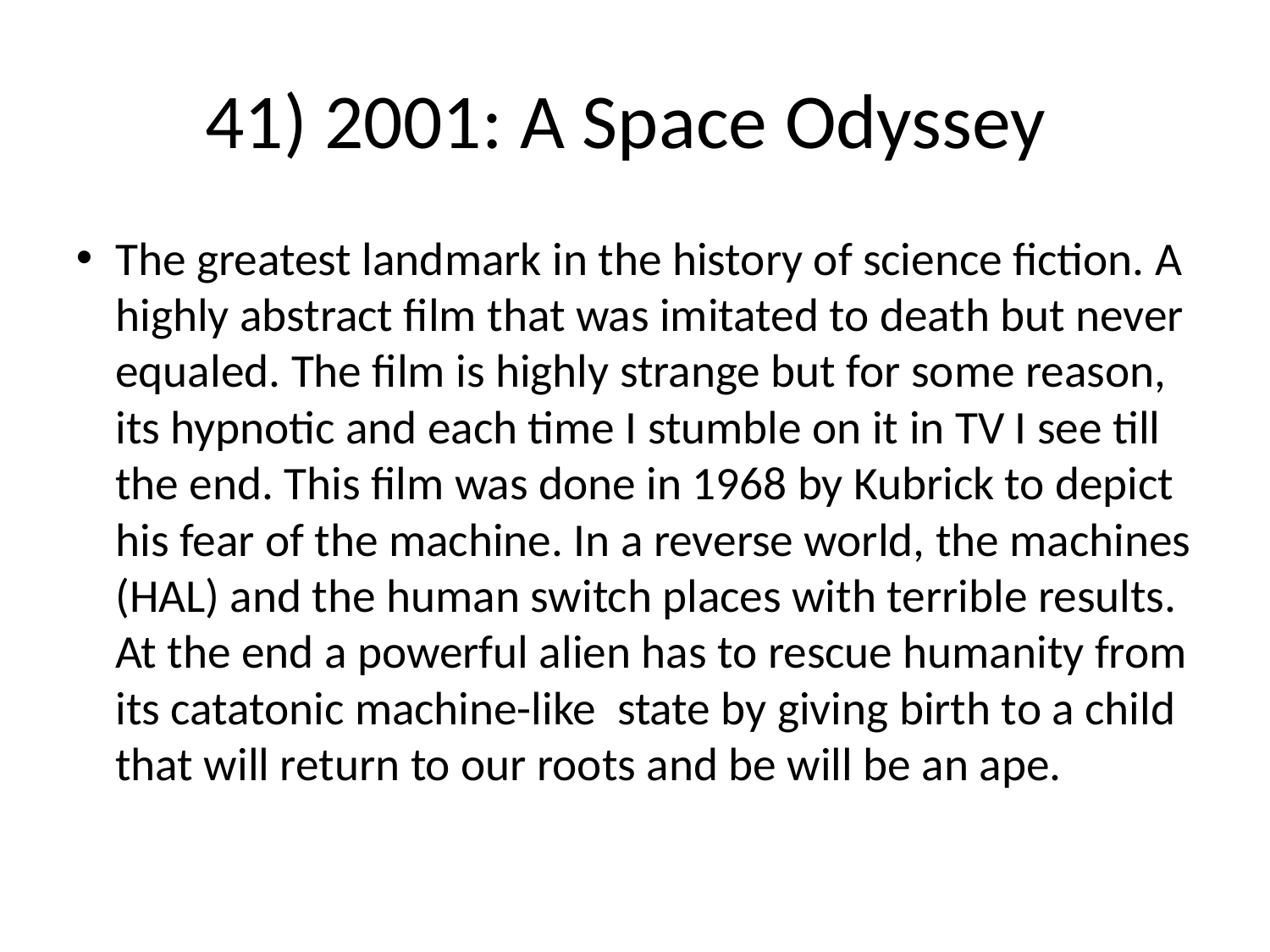

41) 2001: A Space Odyssey
The greatest landmark in the history of science fiction. A highly abstract film that was imitated to death but never equaled. The film is highly strange but for some reason, its hypnotic and each time I stumble on it in TV I see till the end. This film was done in 1968 by Kubrick to depict his fear of the machine. In a reverse world, the machines (HAL) and the human switch places with terrible results. At the end a powerful alien has to rescue humanity from its catatonic machine-like  state by giving birth to a child that will return to our roots and be will be an ape.